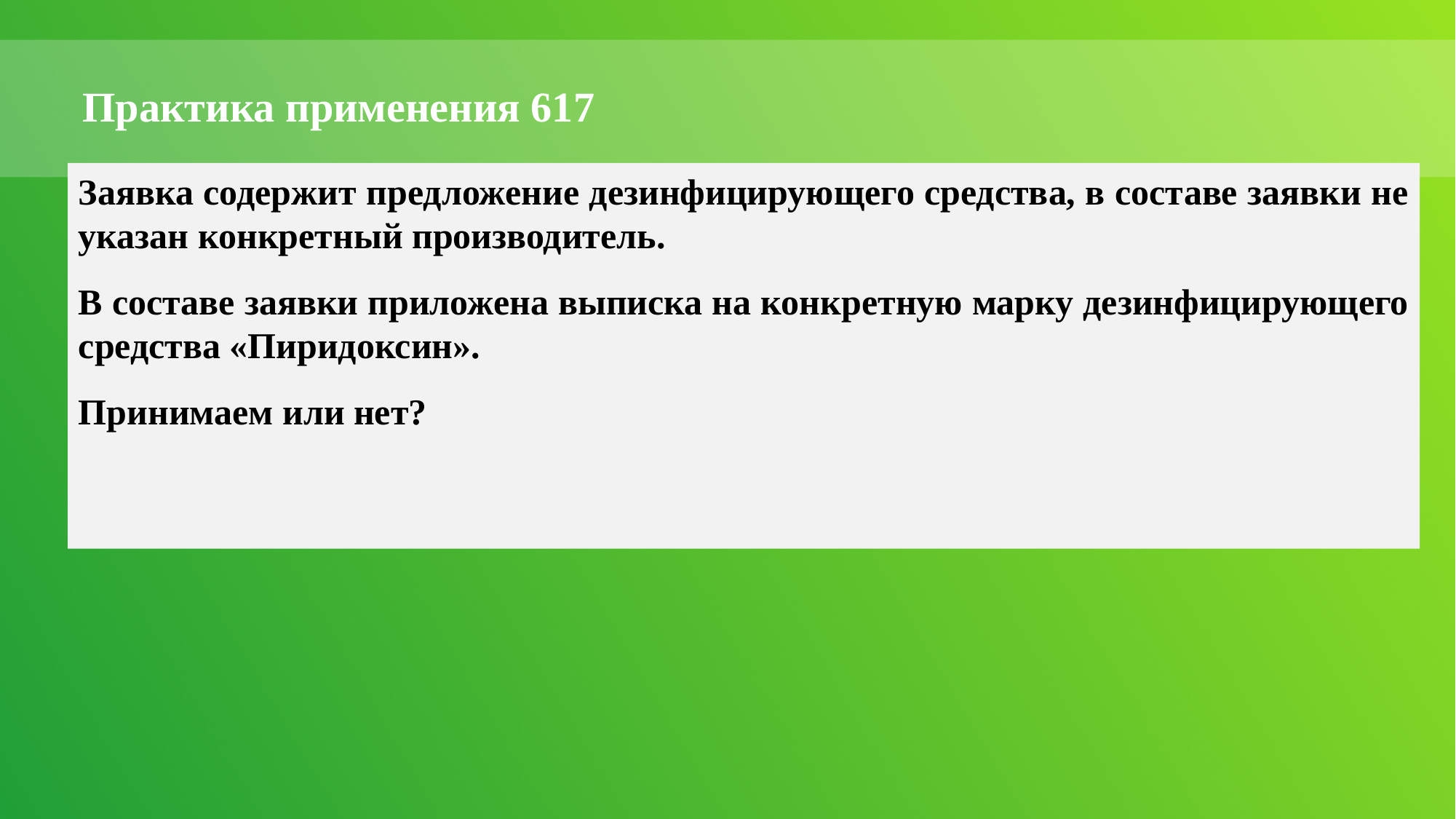

Практика применения 617
Заявка содержит предложение дезинфицирующего средства, в составе заявки не указан конкретный производитель.
В составе заявки приложена выписка на конкретную марку дезинфицирующего средства «Пиридоксин».
Принимаем или нет?